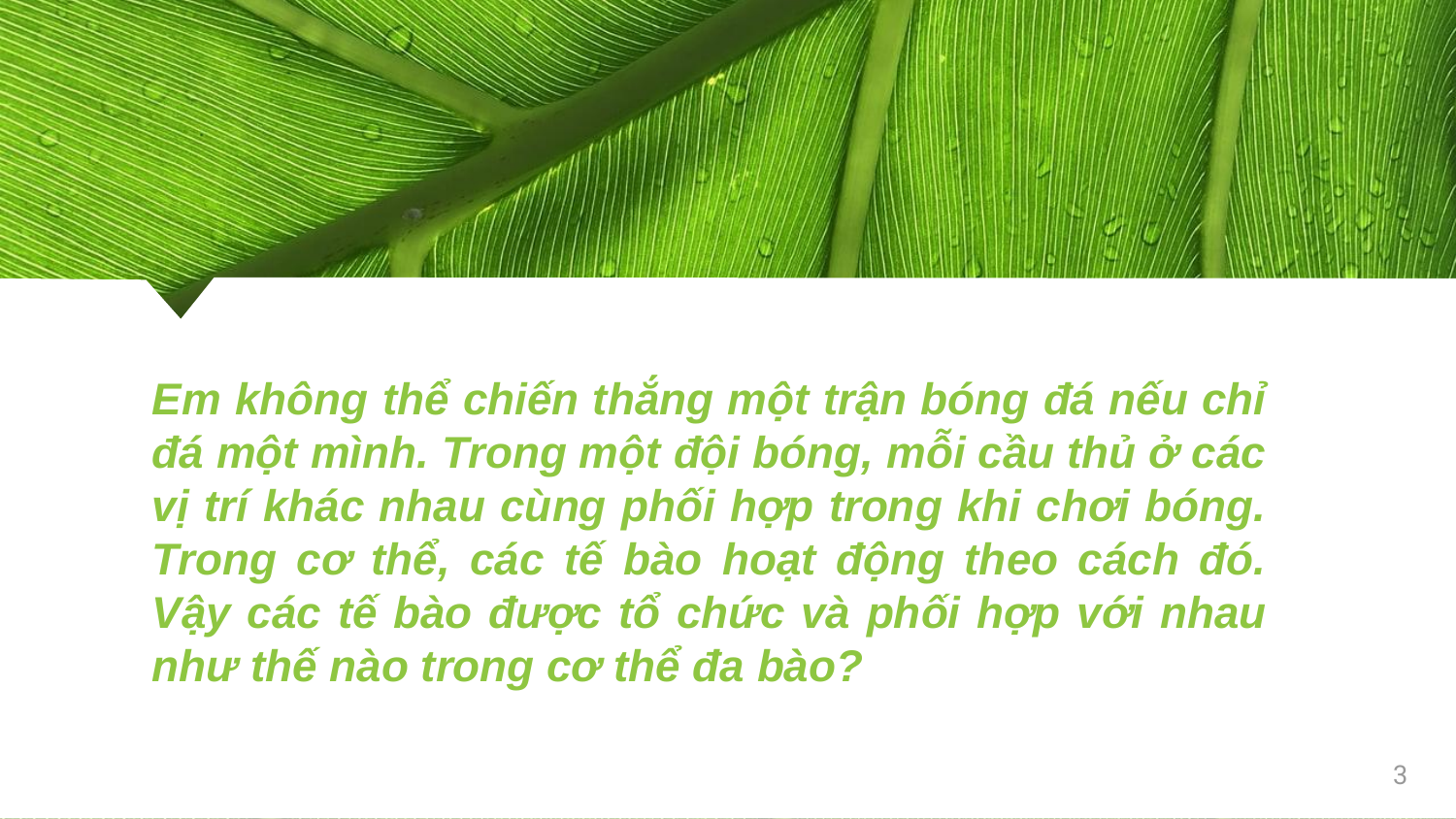

# Em không thể chiến thắng một trận bóng đá nếu chỉ đá một mình. Trong một đội bóng, mỗi cầu thủ ở các vị trí khác nhau cùng phối hợp trong khi chơi bóng. Trong cơ thể, các tế bào hoạt động theo cách đó. Vậy các tế bào được tổ chức và phối hợp với nhau như thế nào trong cơ thể đa bào?
3